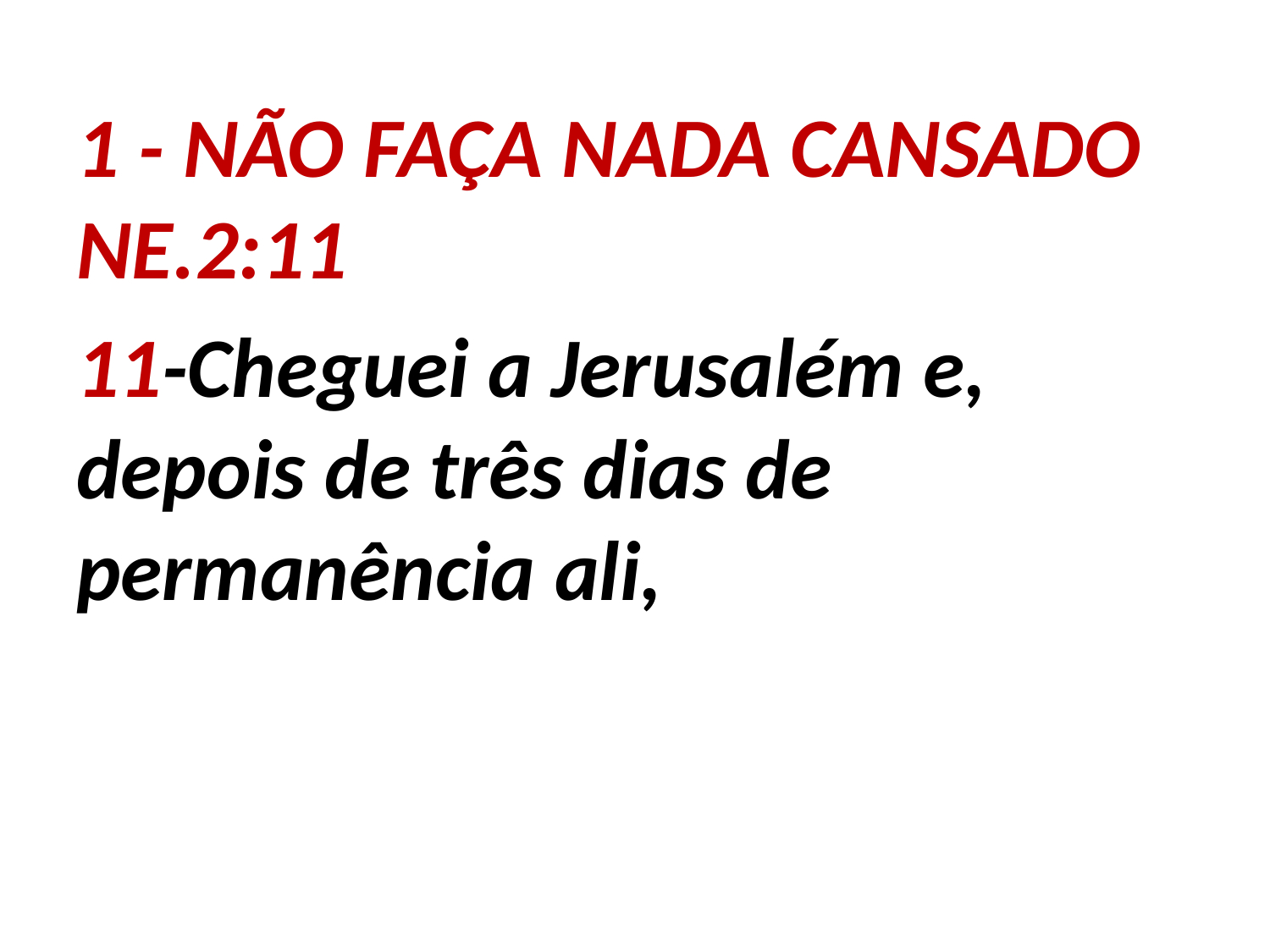

1 - NÃO FAÇA NADA CANSADO NE.2:11
11-Cheguei a Jerusalém e, depois de três dias de permanência ali,